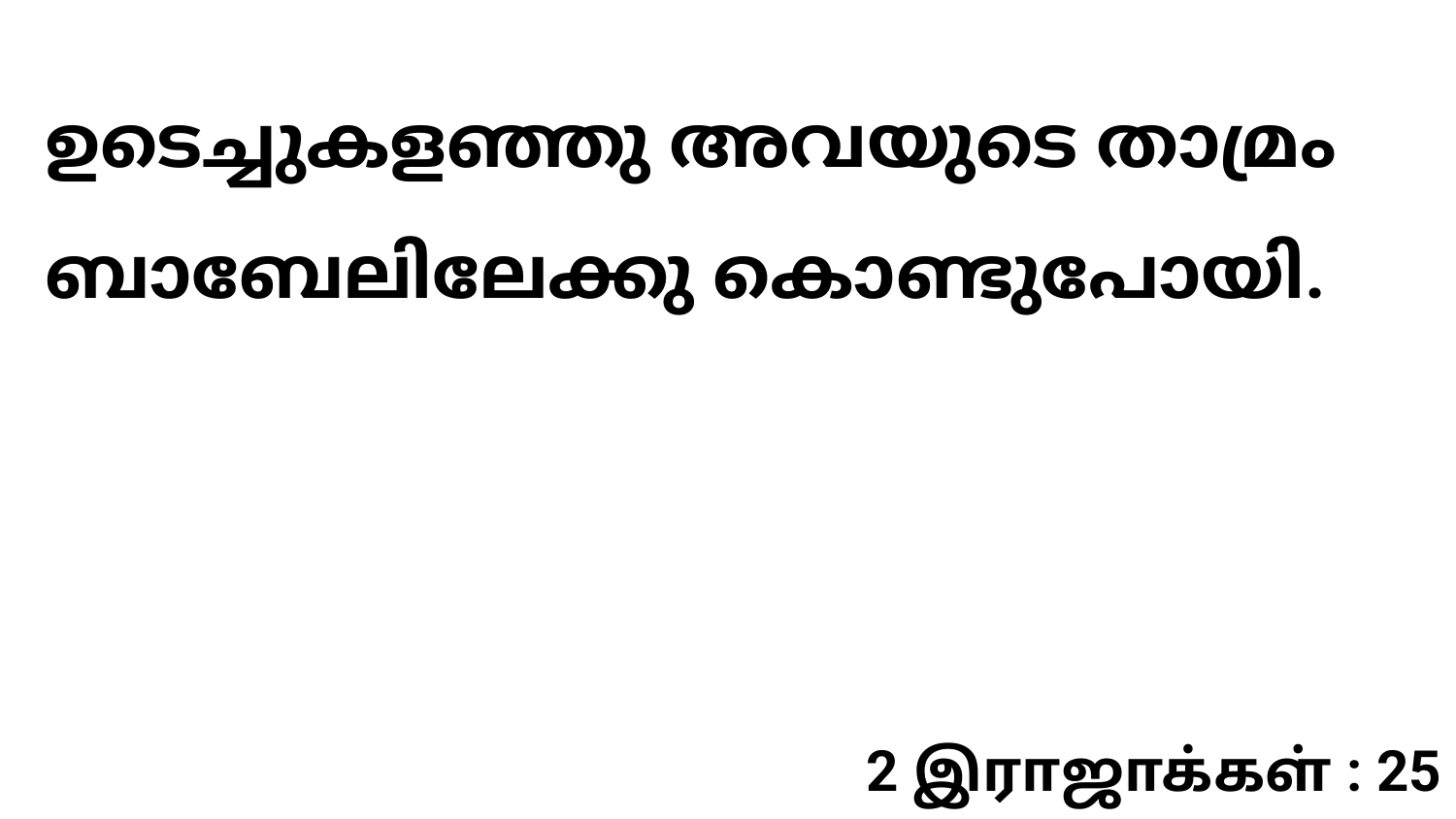

ഉടെച്ചുകളഞ്ഞു അവയുടെ താമ്രം ബാബേലിലേക്കു കൊണ്ടുപോയി.
2 இராஜாக்கள் : 25